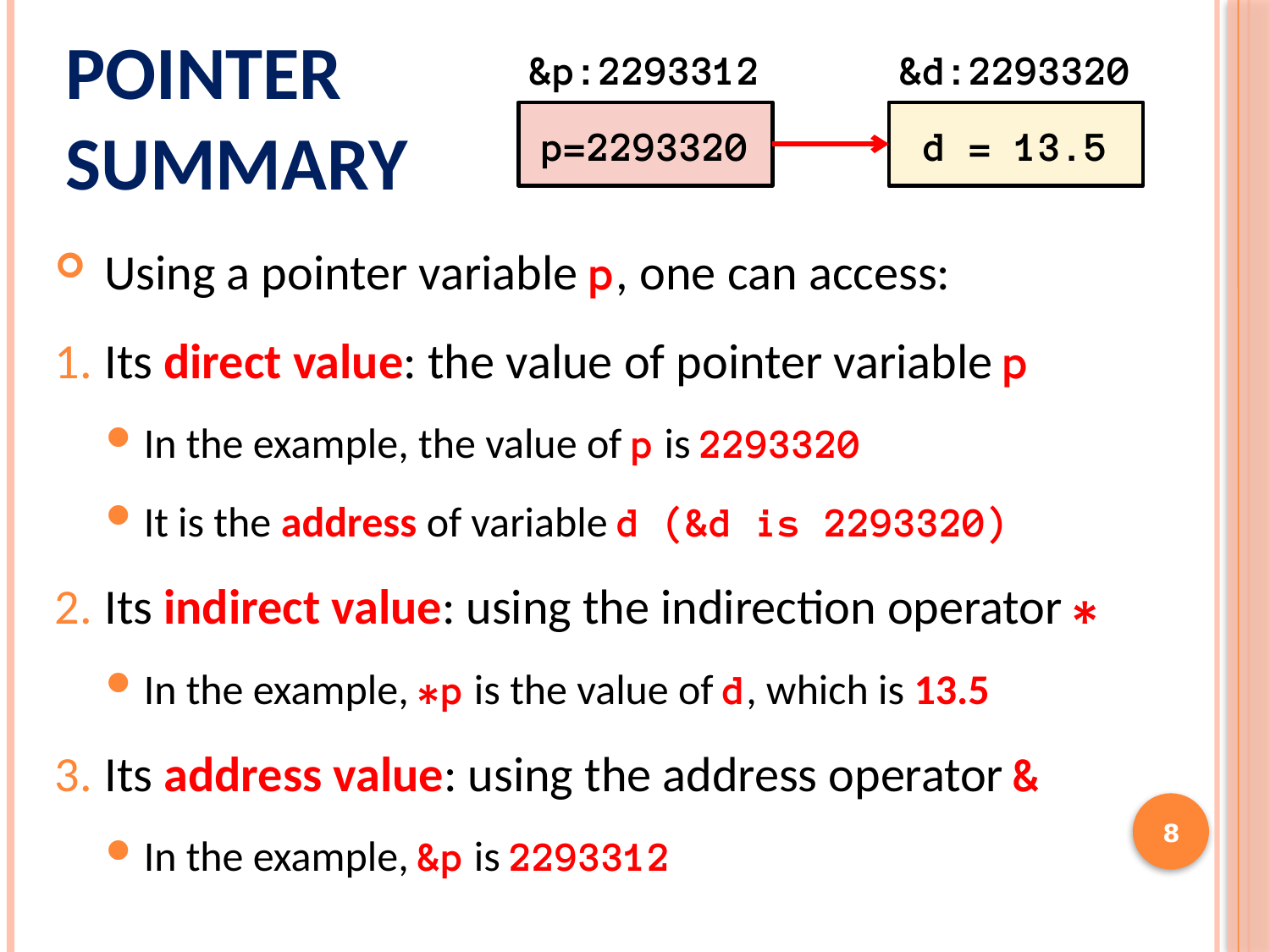

# Pointer Summary
&p:2293312
p=2293320
&d:2293320
d = 13.5
Using a pointer variable p, one can access:
Its direct value: the value of pointer variable p
In the example, the value of p is 2293320
It is the address of variable d (&d is 2293320)
Its indirect value: using the indirection operator *
In the example, *p is the value of d, which is 13.5
Its address value: using the address operator &
In the example, &p is 2293312
8